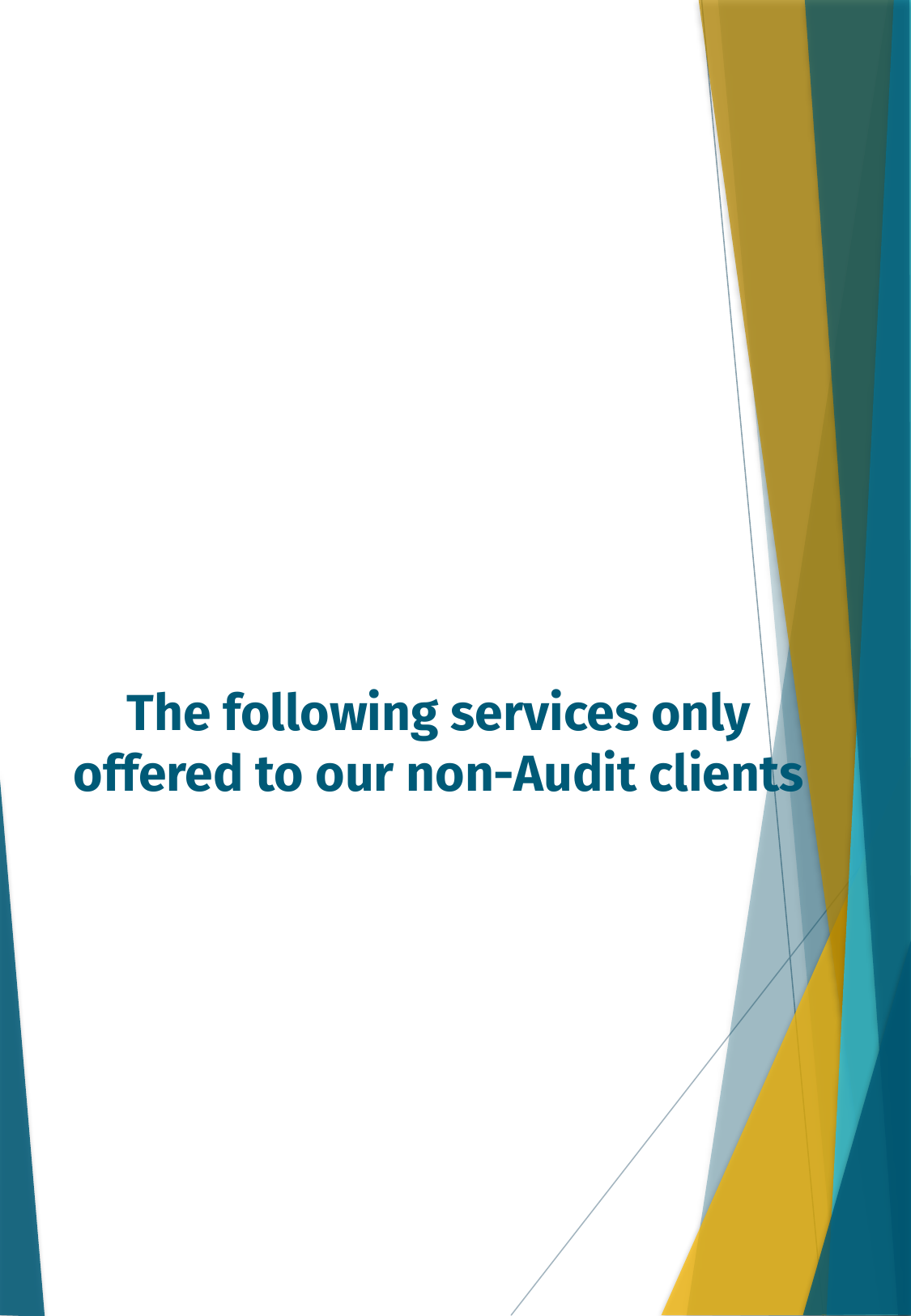

# The following services only offered to our non-Audit clients